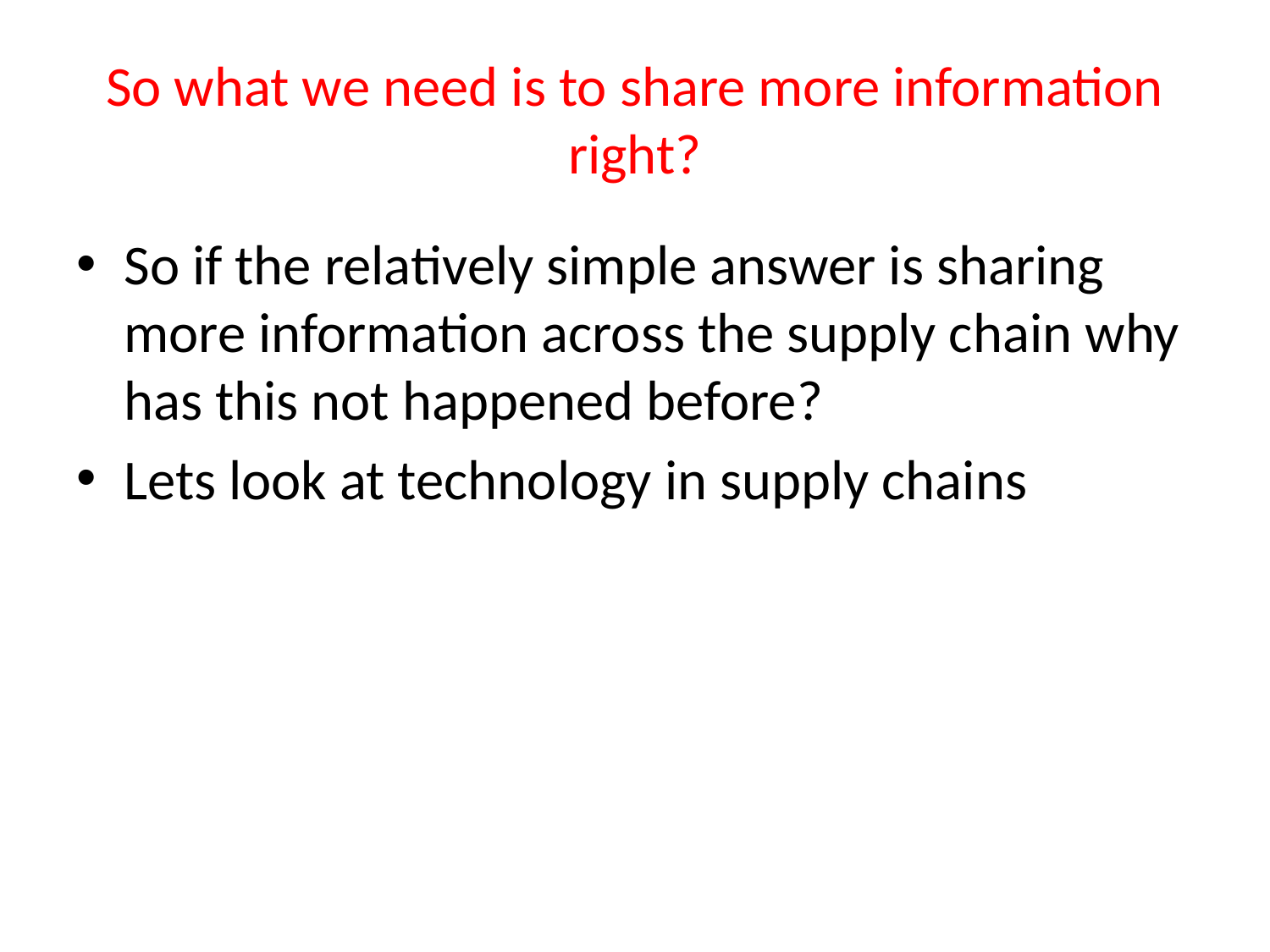

# So what we need is to share more information right?
So if the relatively simple answer is sharing more information across the supply chain why has this not happened before?
Lets look at technology in supply chains